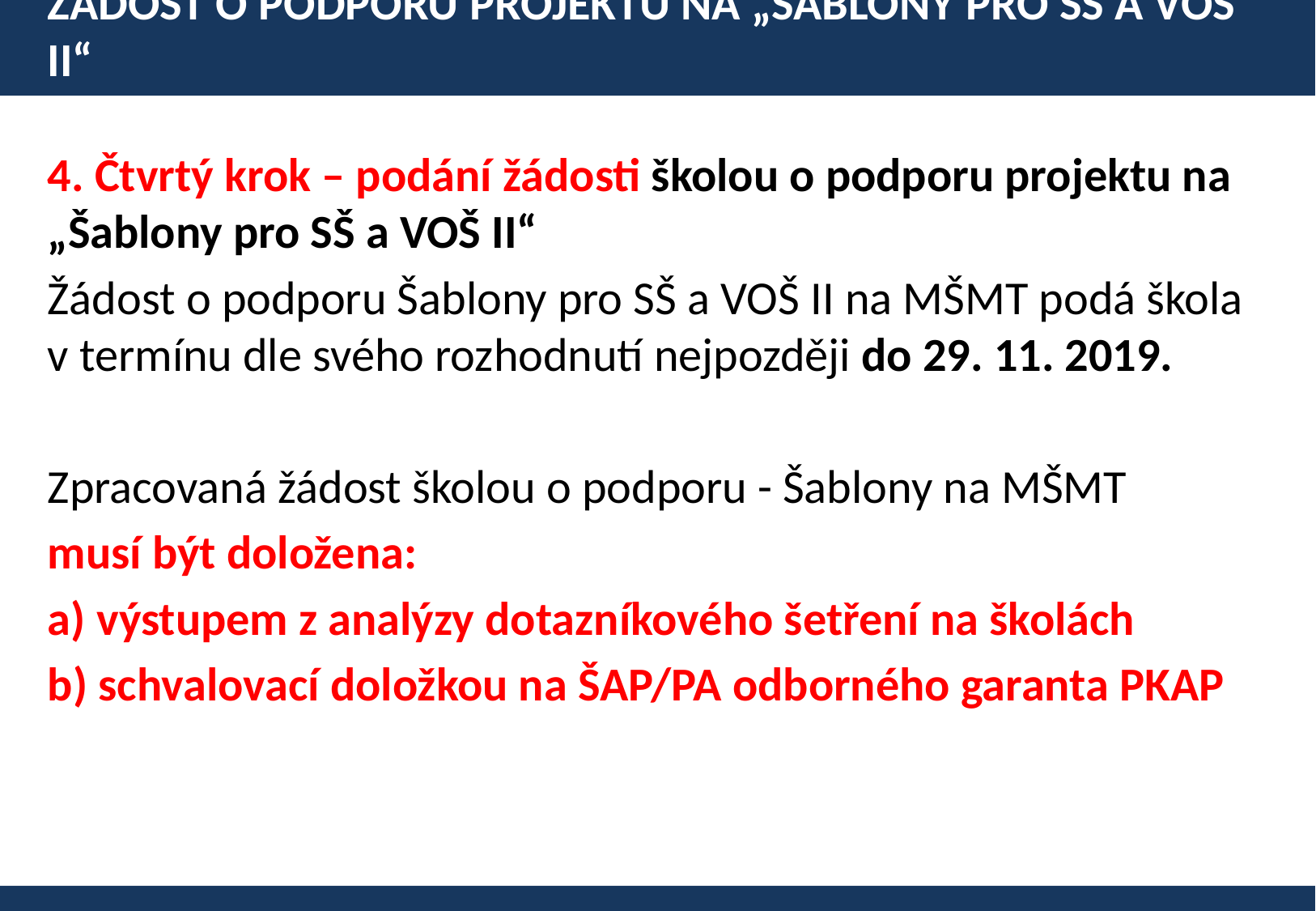

# žádost o podporu projektu na „Šablony pro SŠ a VOŠ II“
4. Čtvrtý krok – podání žádosti školou o podporu projektu na „Šablony pro SŠ a VOŠ II“
Žádost o podporu Šablony pro SŠ a VOŠ II na MŠMT podá škola v termínu dle svého rozhodnutí nejpozději do 29. 11. 2019.

Zpracovaná žádost školou o podporu - Šablony na MŠMT
musí být doložena:
a) výstupem z analýzy dotazníkového šetření na školách
b) schvalovací doložkou na ŠAP/PA odborného garanta PKAP